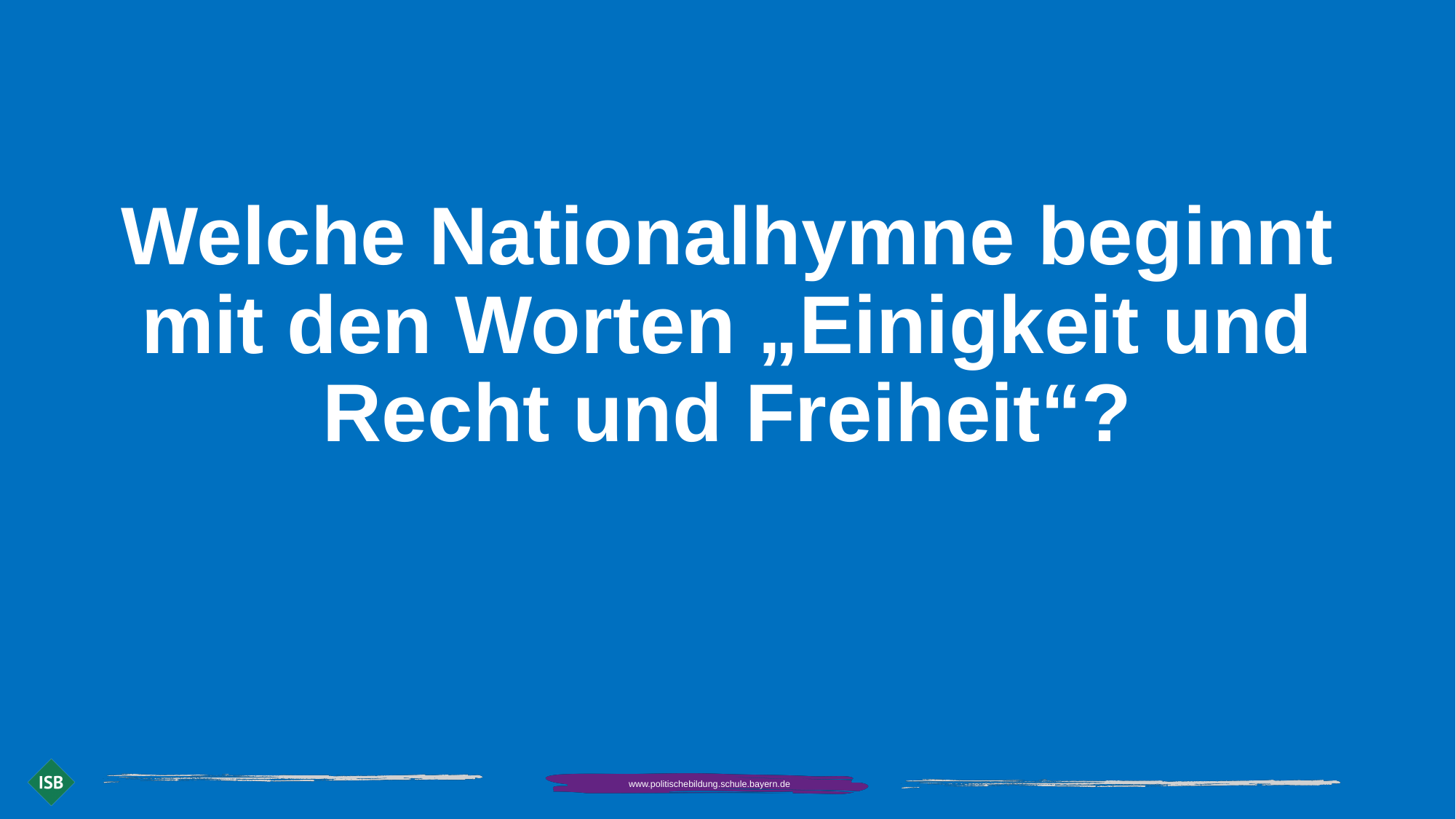

Welche Nationalhymne beginnt mit den Worten „Einigkeit und Recht und Freiheit“?